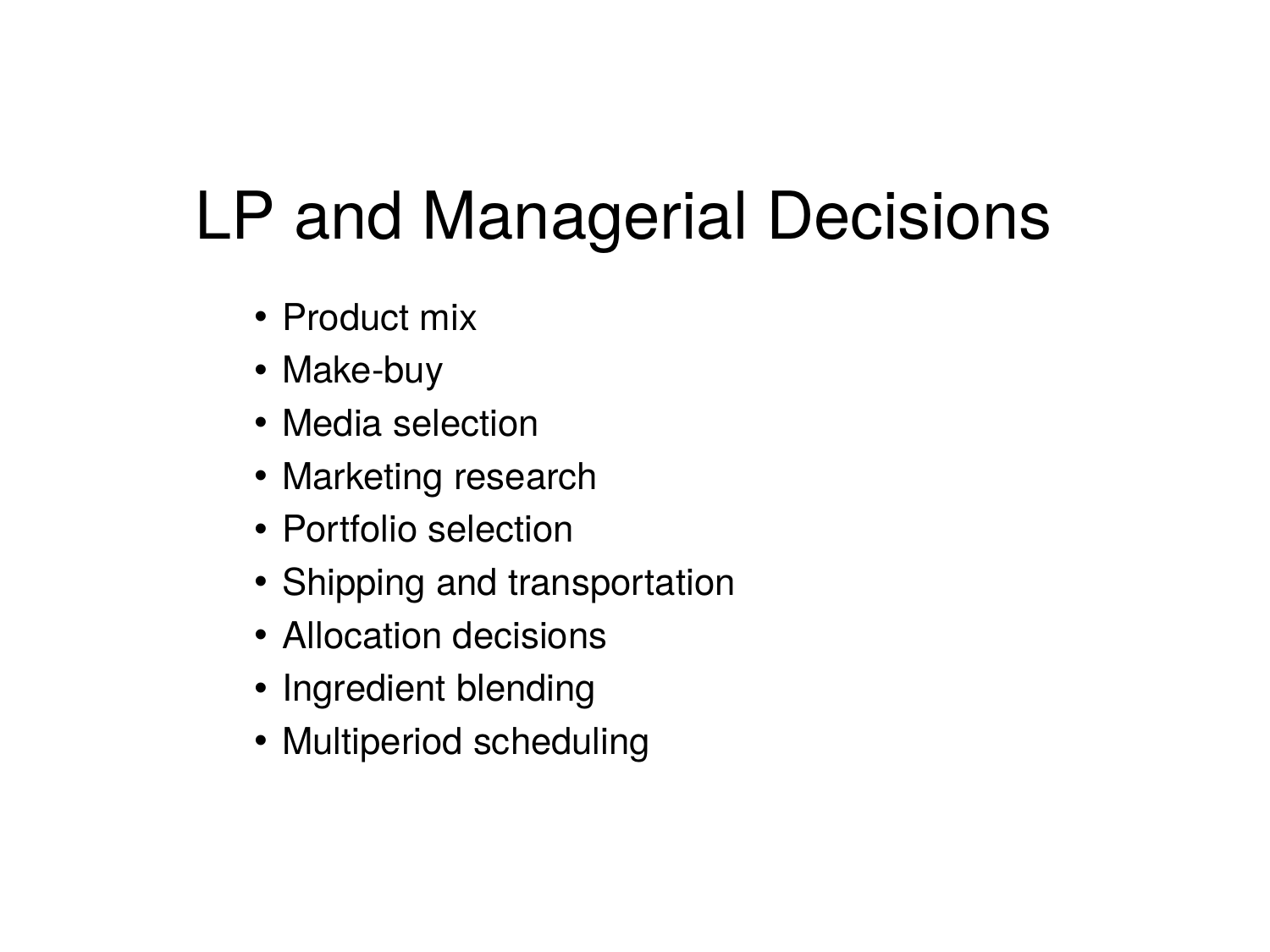

# LP and Managerial Decisions
Product mix
Make-buy
Media selection
Marketing research
Portfolio selection
Shipping and transportation
Allocation decisions
Ingredient blending
Multiperiod scheduling